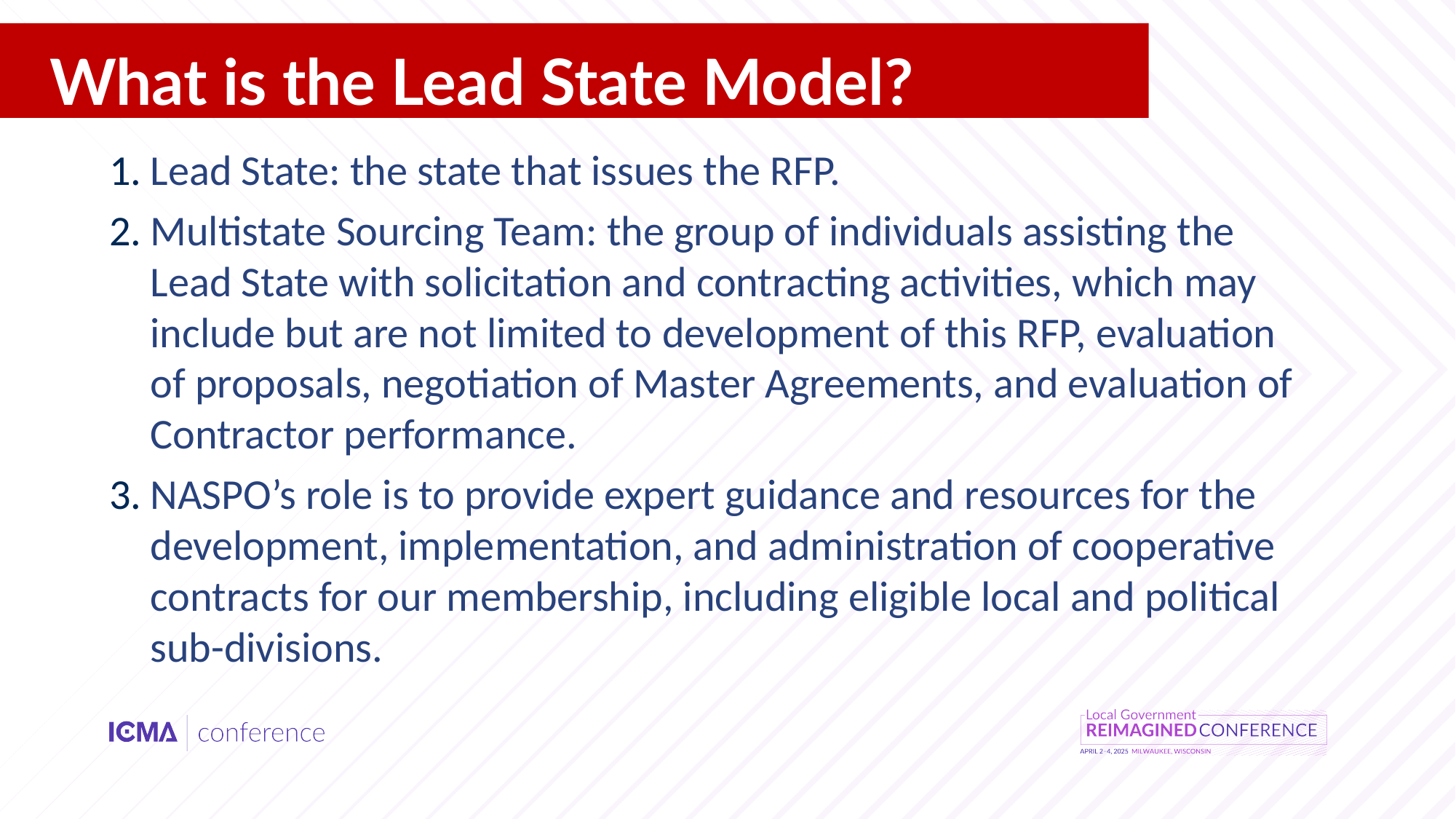

What is the Lead State Model?
Lead State: the state that issues the RFP.
Multistate Sourcing Team: the group of individuals assisting the Lead State with solicitation and contracting activities, which may include but are not limited to development of this RFP, evaluation of proposals, negotiation of Master Agreements, and evaluation of Contractor performance.
NASPO’s role is to provide expert guidance and resources for the development, implementation, and administration of cooperative contracts for our membership, including eligible local and political sub-divisions.